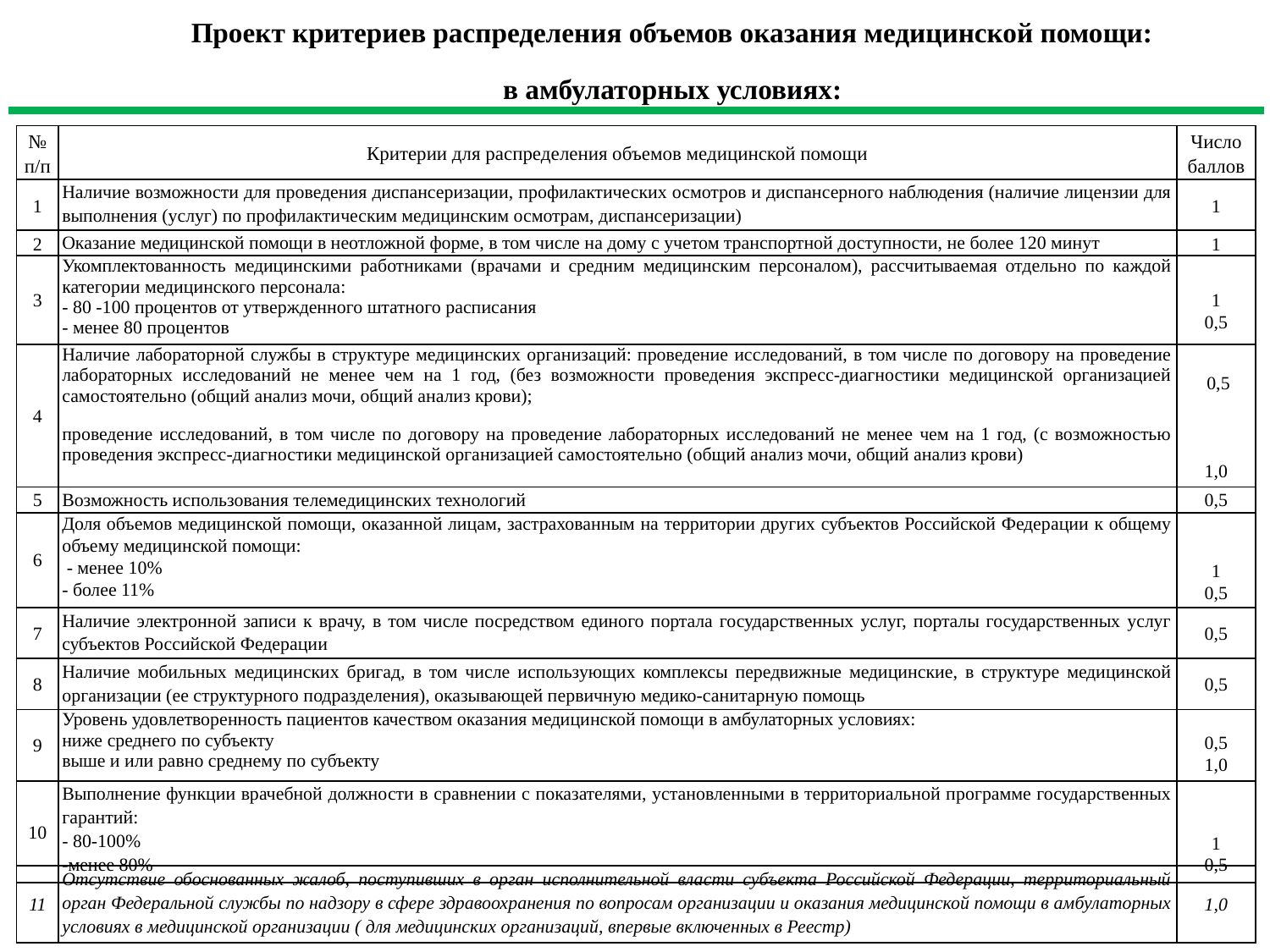

Проект критериев распределения объемов оказания медицинской помощи:
 в амбулаторных условиях:
| № п/п | Критерии для распределения объемов медицинской помощи | Число баллов |
| --- | --- | --- |
| 1 | Наличие возможности для проведения диспансеризации, профилактических осмотров и диспансерного наблюдения (наличие лицензии для выполнения (услуг) по профилактическим медицинским осмотрам, диспансеризации) | 1 |
| 2 | Оказание медицинской помощи в неотложной форме, в том числе на дому с учетом транспортной доступности, не более 120 минут | 1 |
| 3 | Укомплектованность медицинскими работниками (врачами и средним медицинским персоналом), рассчитываемая отдельно по каждой категории медицинского персонала: - 80 -100 процентов от утвержденного штатного расписания - менее 80 процентов | 1 0,5 |
| 4 | Наличие лабораторной службы в структуре медицинских организаций: проведение исследований, в том числе по договору на проведение лабораторных исследований не менее чем на 1 год, (без возможности проведения экспресс-диагностики медицинской организацией самостоятельно (общий анализ мочи, общий анализ крови); проведение исследований, в том числе по договору на проведение лабораторных исследований не менее чем на 1 год, (с возможностью проведения экспресс-диагностики медицинской организацией самостоятельно (общий анализ мочи, общий анализ крови) | 0,5         1,0 |
| 5 | Возможность использования телемедицинских технологий | 0,5 |
| 6 | Доля объемов медицинской помощи, оказанной лицам, застрахованным на территории других субъектов Российской Федерации к общему объему медицинской помощи: - менее 10% - более 11% | 1 0,5 |
| 7 | Наличие электронной записи к врачу, в том числе посредством единого портала государственных услуг, порталы государственных услуг субъектов Российской Федерации | 0,5 |
| 8 | Наличие мобильных медицинских бригад, в том числе использующих комплексы передвижные медицинские, в структуре медицинской организации (ее структурного подразделения), оказывающей первичную медико-санитарную помощь | 0,5 |
| 9 | Уровень удовлетворенность пациентов качеством оказания медицинской помощи в амбулаторных условиях: ниже среднего по субъекту выше и или равно среднему по субъекту | 0,5 1,0 |
| 10 | Выполнение функции врачебной должности в сравнении с показателями, установленными в территориальной программе государственных гарантий: - 80-100% -менее 80% | 1 0,5 |
| 11 | Отсутствие обоснованных жалоб, поступивших в орган исполнительной власти субъекта Российской Федерации, территориальный орган Федеральной службы по надзору в сфере здравоохранения по вопросам организации и оказания медицинской помощи в амбулаторных условиях в медицинской организации ( для медицинских организаций, впервые включенных в Реестр) | 1,0 |
| --- | --- | --- |